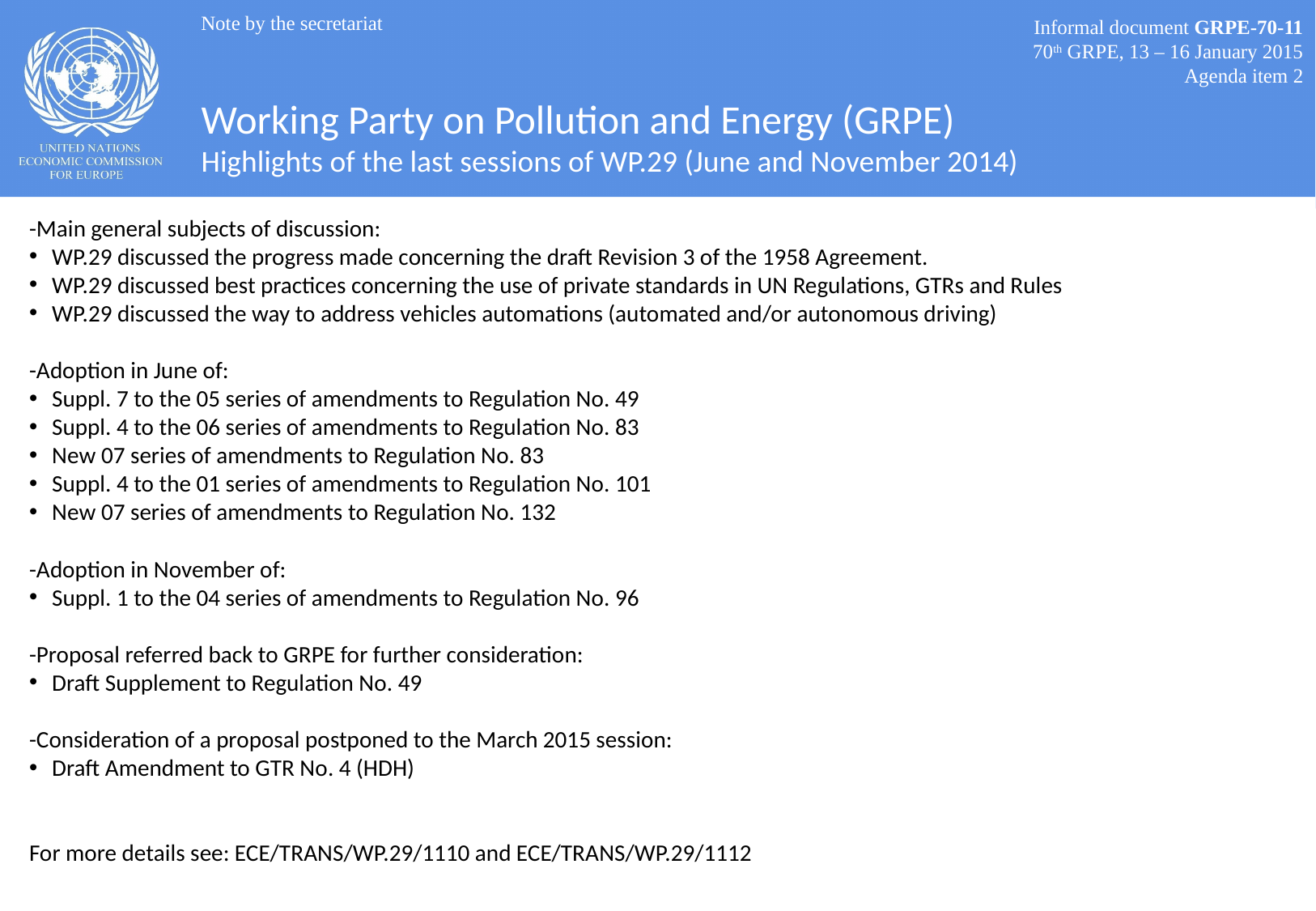

Note by the secretariat
Informal document GRPE-70-11
70th GRPE, 13 – 16 January 2015
Agenda item 2
# Working Party on Pollution and Energy (GRPE) Highlights of the last sessions of WP.29 (June and November 2014)
-Main general subjects of discussion:
WP.29 discussed the progress made concerning the draft Revision 3 of the 1958 Agreement.
WP.29 discussed best practices concerning the use of private standards in UN Regulations, GTRs and Rules
WP.29 discussed the way to address vehicles automations (automated and/or autonomous driving)

-Adoption in June of:
Suppl. 7 to the 05 series of amendments to Regulation No. 49
Suppl. 4 to the 06 series of amendments to Regulation No. 83
New 07 series of amendments to Regulation No. 83
Suppl. 4 to the 01 series of amendments to Regulation No. 101
New 07 series of amendments to Regulation No. 132

-Adoption in November of:
Suppl. 1 to the 04 series of amendments to Regulation No. 96

-Proposal referred back to GRPE for further consideration:
Draft Supplement to Regulation No. 49

-Consideration of a proposal postponed to the March 2015 session:
Draft Amendment to GTR No. 4 (HDH)

For more details see: ECE/TRANS/WP.29/1110 and ECE/TRANS/WP.29/1112